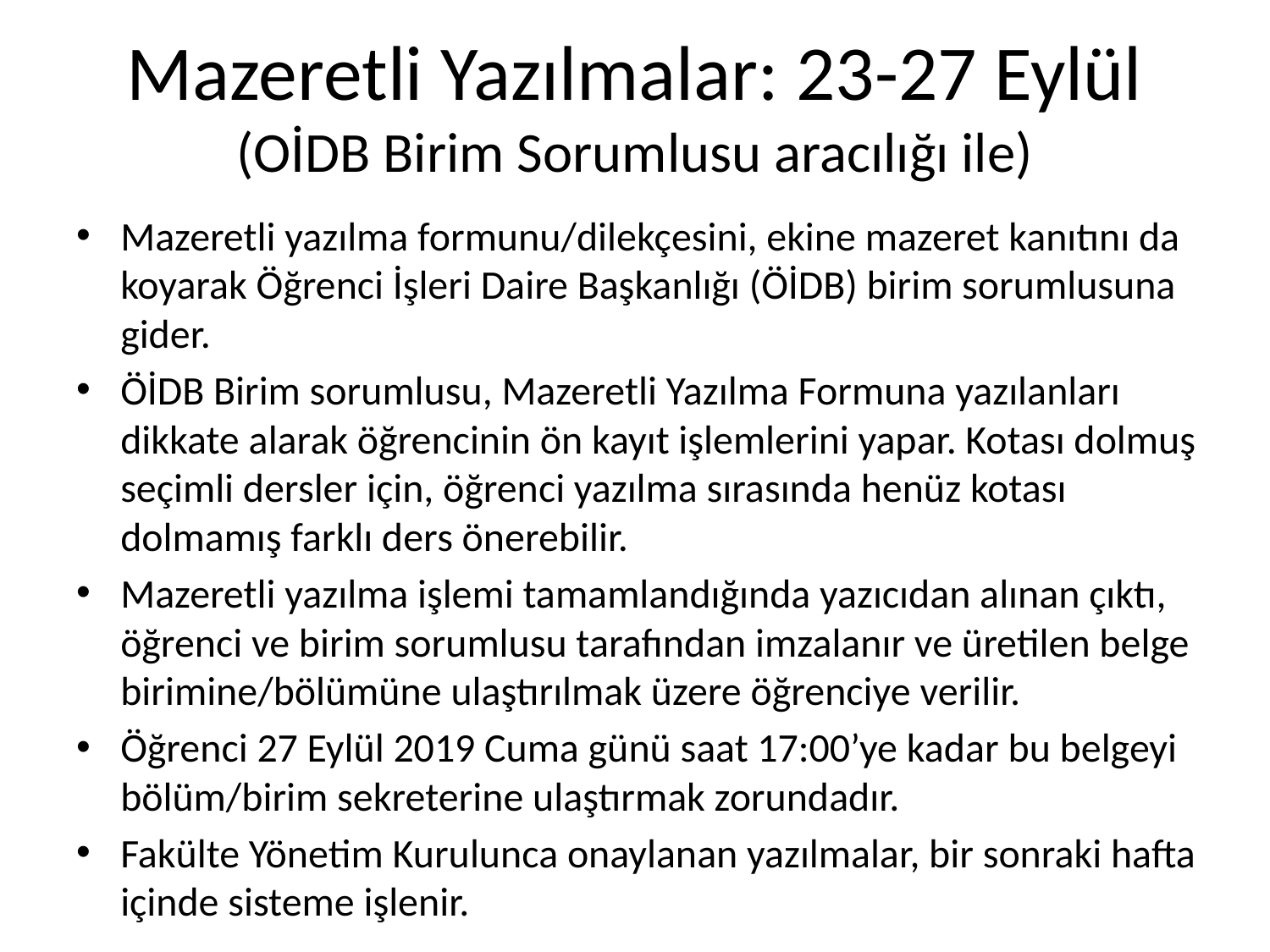

# Mazeretli Yazılmalar: 23-27 Eylül (OİDB Birim Sorumlusu aracılığı ile)
Mazeretli yazılma formunu/dilekçesini, ekine mazeret kanıtını da koyarak Öğrenci İşleri Daire Başkanlığı (ÖİDB) birim sorumlusuna gider.
ÖİDB Birim sorumlusu, Mazeretli Yazılma Formuna yazılanları dikkate alarak öğrencinin ön kayıt işlemlerini yapar. Kotası dolmuş seçimli dersler için, öğrenci yazılma sırasında henüz kotası dolmamış farklı ders önerebilir.
Mazeretli yazılma işlemi tamamlandığında yazıcıdan alınan çıktı, öğrenci ve birim sorumlusu tarafından imzalanır ve üretilen belge birimine/bölümüne ulaştırılmak üzere öğrenciye verilir.
Öğrenci 27 Eylül 2019 Cuma günü saat 17:00’ye kadar bu belgeyi bölüm/birim sekreterine ulaştırmak zorundadır.
Fakülte Yönetim Kurulunca onaylanan yazılmalar, bir sonraki hafta içinde sisteme işlenir.